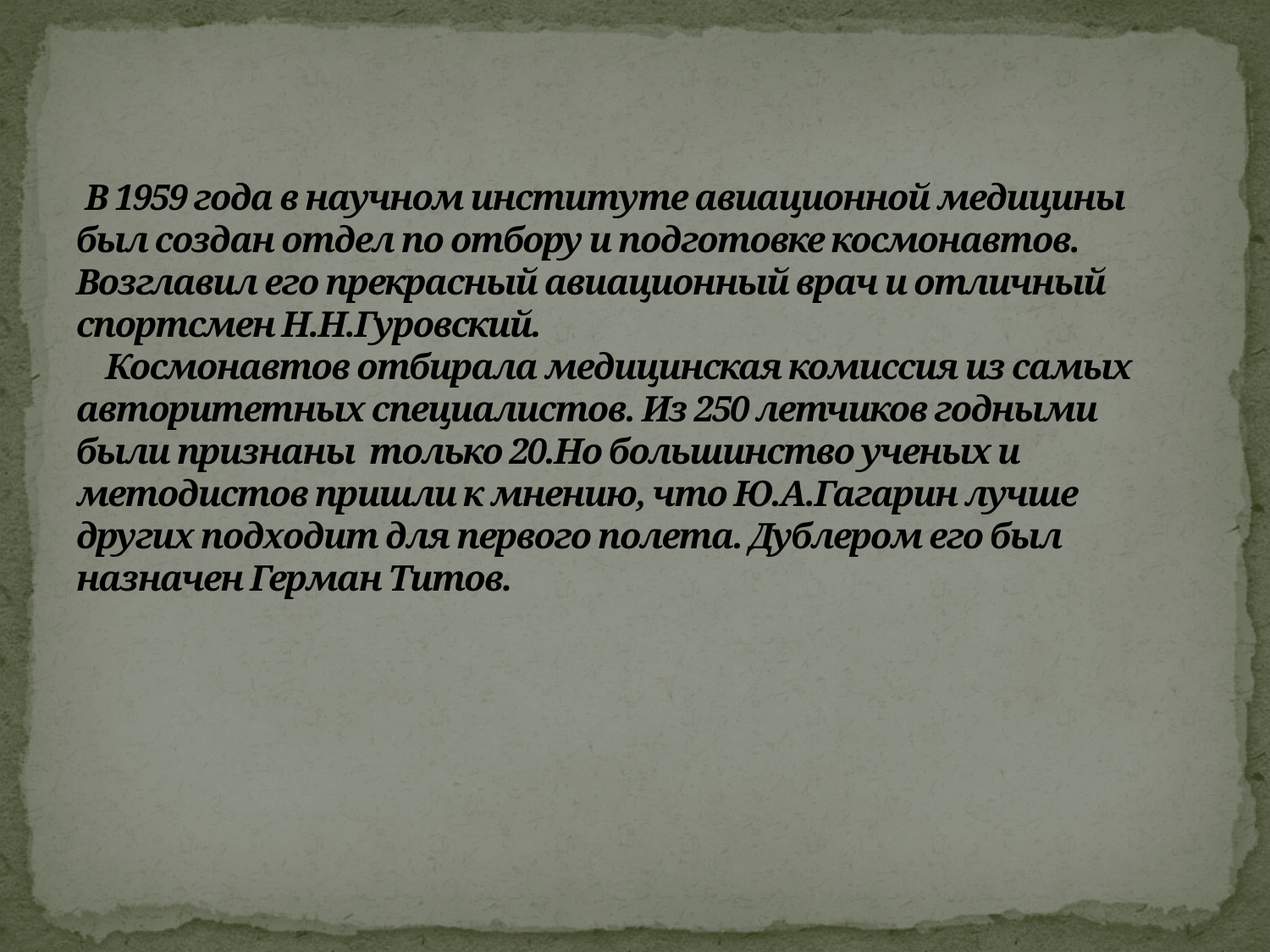

# В 1959 года в научном институте авиационной медицины был создан отдел по отбору и подготовке космонавтов. Возглавил его прекрасный авиационный врач и отличный спортсмен Н.Н.Гуровский. Космонавтов отбирала медицинская комиссия из самых авторитетных специалистов. Из 250 летчиков годными были признаны  только 20.Но большинство ученых и методистов пришли к мнению, что Ю.А.Гагарин лучше других подходит для первого полета. Дублером его был назначен Герман Титов.